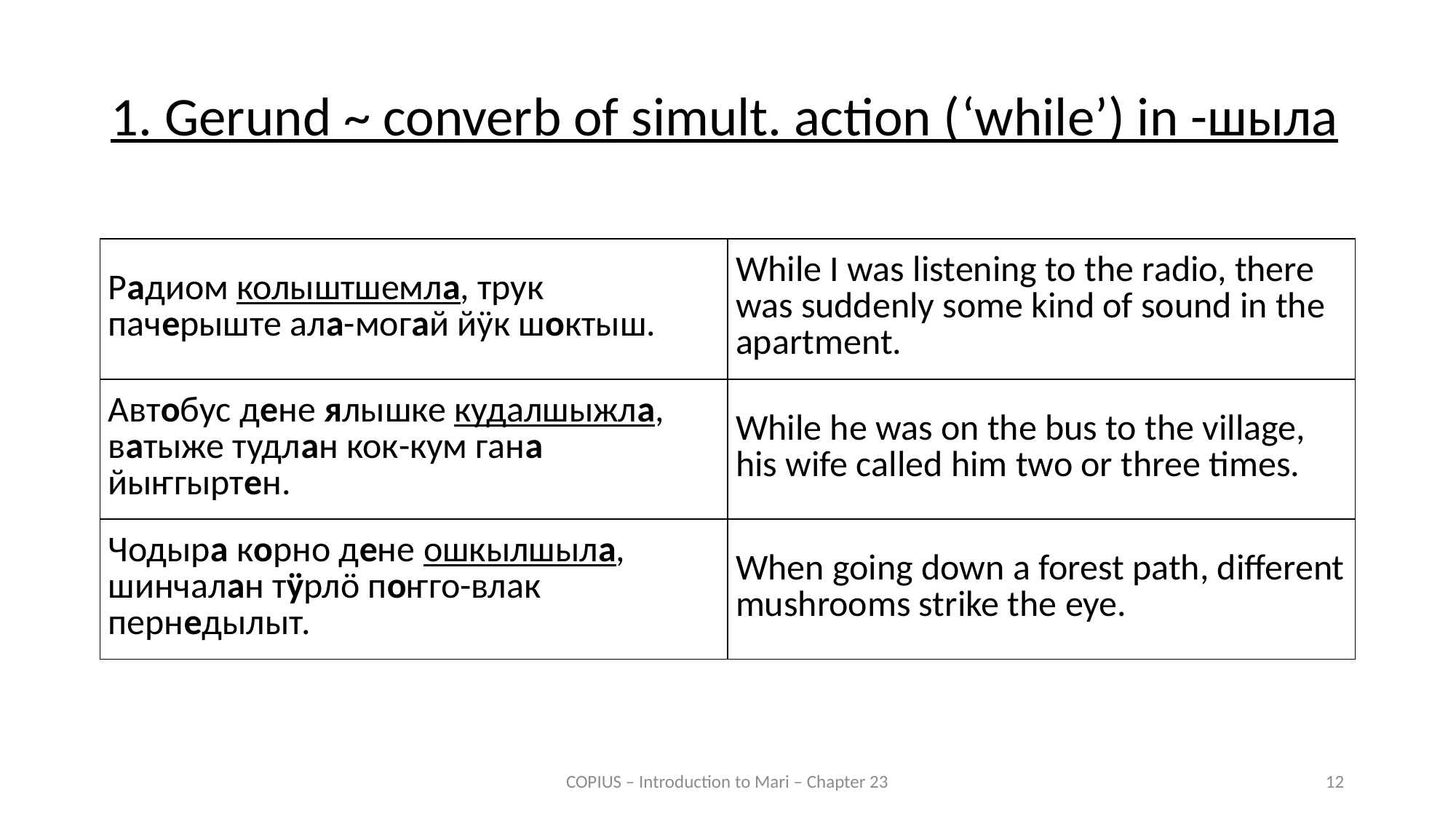

1. Gerund ~ converb of simult. action (‘while’) in -шыла
| Радиом колыштшемла, трук пачерыште ала-могай йӱк шоктыш. | While I was listening to the radio, there was suddenly some kind of sound in the apartment. |
| --- | --- |
| Автобус дене ялышке кудалшыжла, ватыже тудлан кок-кум гана йыҥгыртен. | While he was on the bus to the village, his wife called him two or three times. |
| Чодыра корно дене ошкылшыла, шинчалан тӱрлӧ поҥго-влак пернедылыт. | When going down a forest path, different mushrooms strike the eye. |
COPIUS – Introduction to Mari – Chapter 23
12